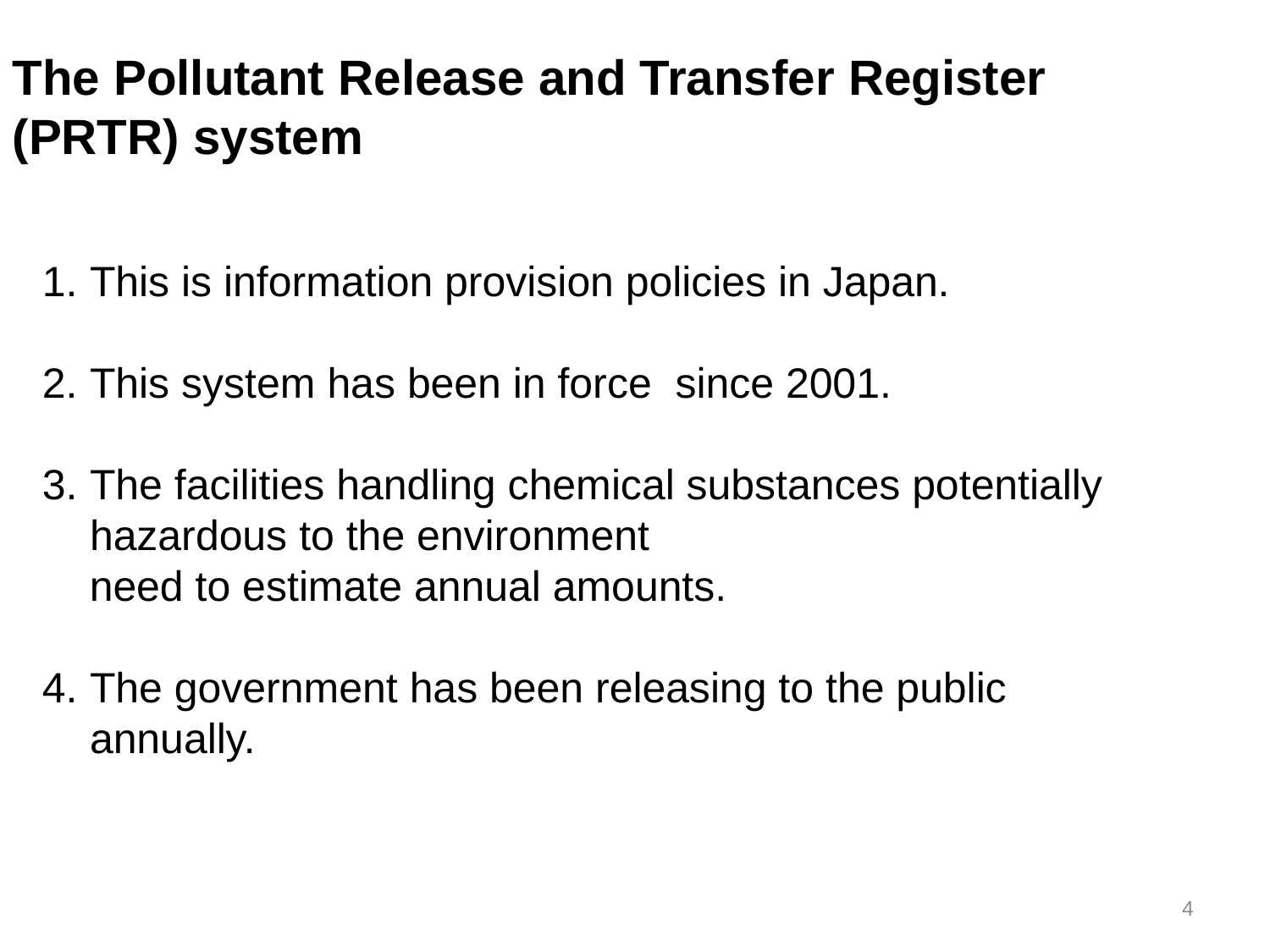

The Pollutant Release and Transfer Register (PRTR) system
This is information provision policies in Japan.

This system has been in force  since 2001.

The facilities handling chemical substances potentially hazardous to the environment
    need to estimate annual amounts.

The government has been releasing to the public annually.

4